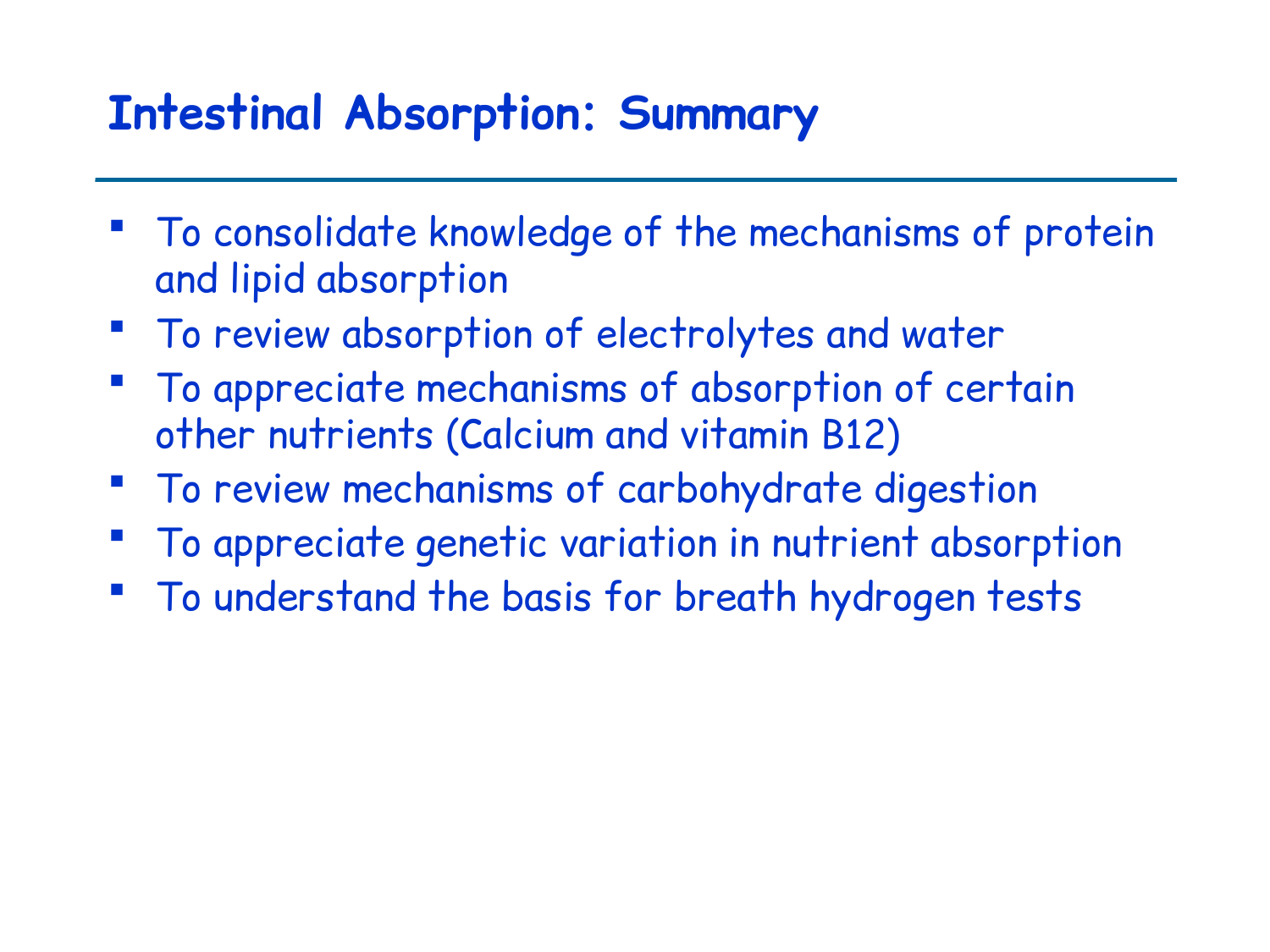

# Intestinal Absorption: Summary
To consolidate knowledge of the mechanisms of protein and lipid absorption
To review absorption of electrolytes and water
To appreciate mechanisms of absorption of certain other nutrients (Calcium and vitamin B12)
To review mechanisms of carbohydrate digestion
To appreciate genetic variation in nutrient absorption
To understand the basis for breath hydrogen tests